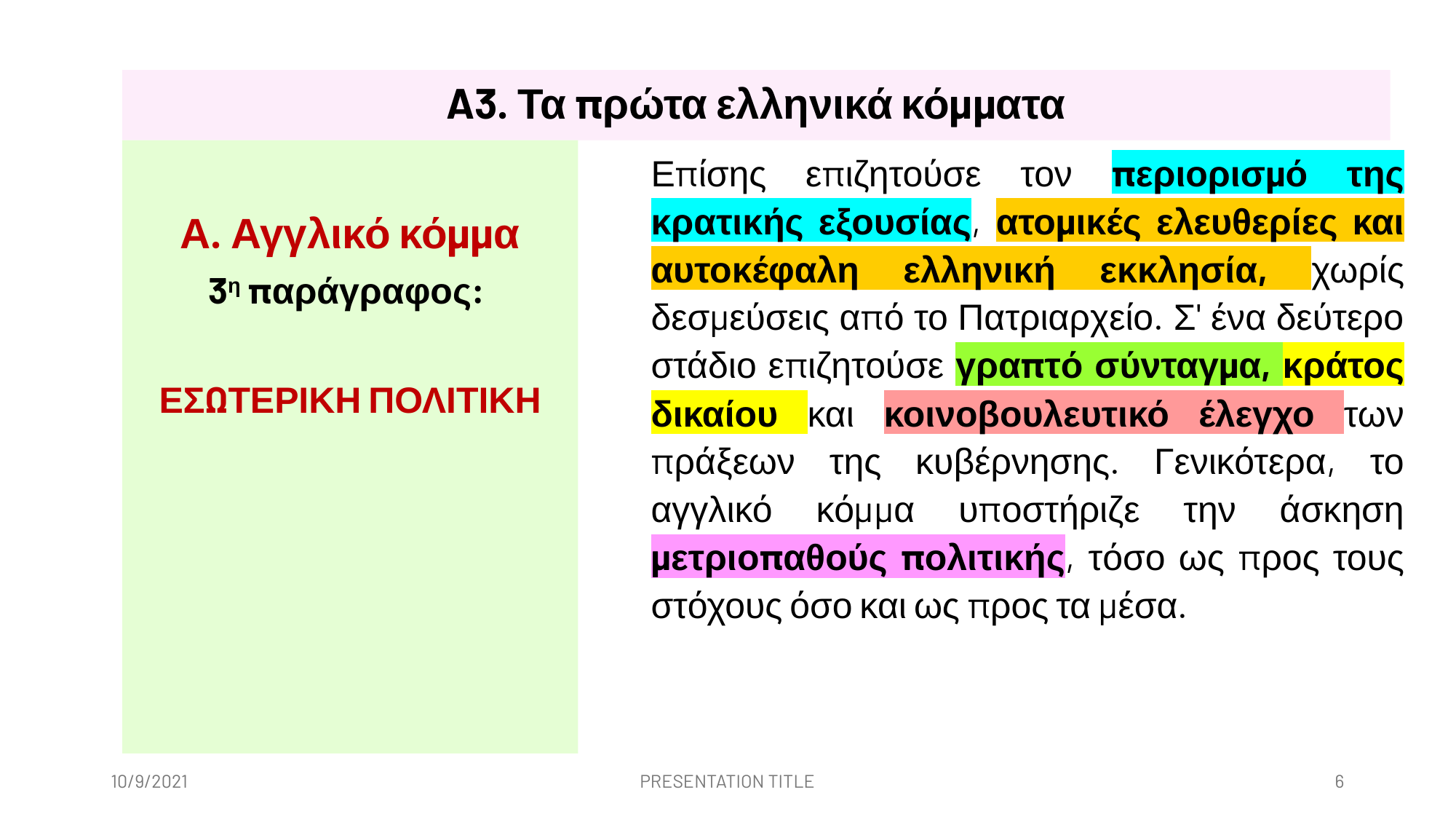

# A3. Τα πρώτα ελληνικά κόμματα

Α. Αγγλικό κόμμα
3η παράγραφος:

ΕΣΩΤΕΡΙΚΗ ΠΟΛΙΤΙΚΗ

Επίσης επιζητούσε τον περιορισμό της κρατικής εξουσίας, ατομικές ελευθερίες και αυτοκέφαλη ελληνική εκκλησία, χωρίς δεσμεύσεις από το Πατριαρχείο. Σ' ένα δεύτερο στάδιο επιζητούσε γραπτό σύνταγμα, κράτος δικαίου και κοινοβουλευτικό έλεγχο των πράξεων της κυβέρνησης. Γενικότερα, το αγγλικό κόμμα υποστήριζε την άσκηση μετριοπαθούς πολιτικής, τόσο ως προς τους στόχους όσο και ως προς τα μέσα.
10/9/2021
PRESENTATION TITLE
6